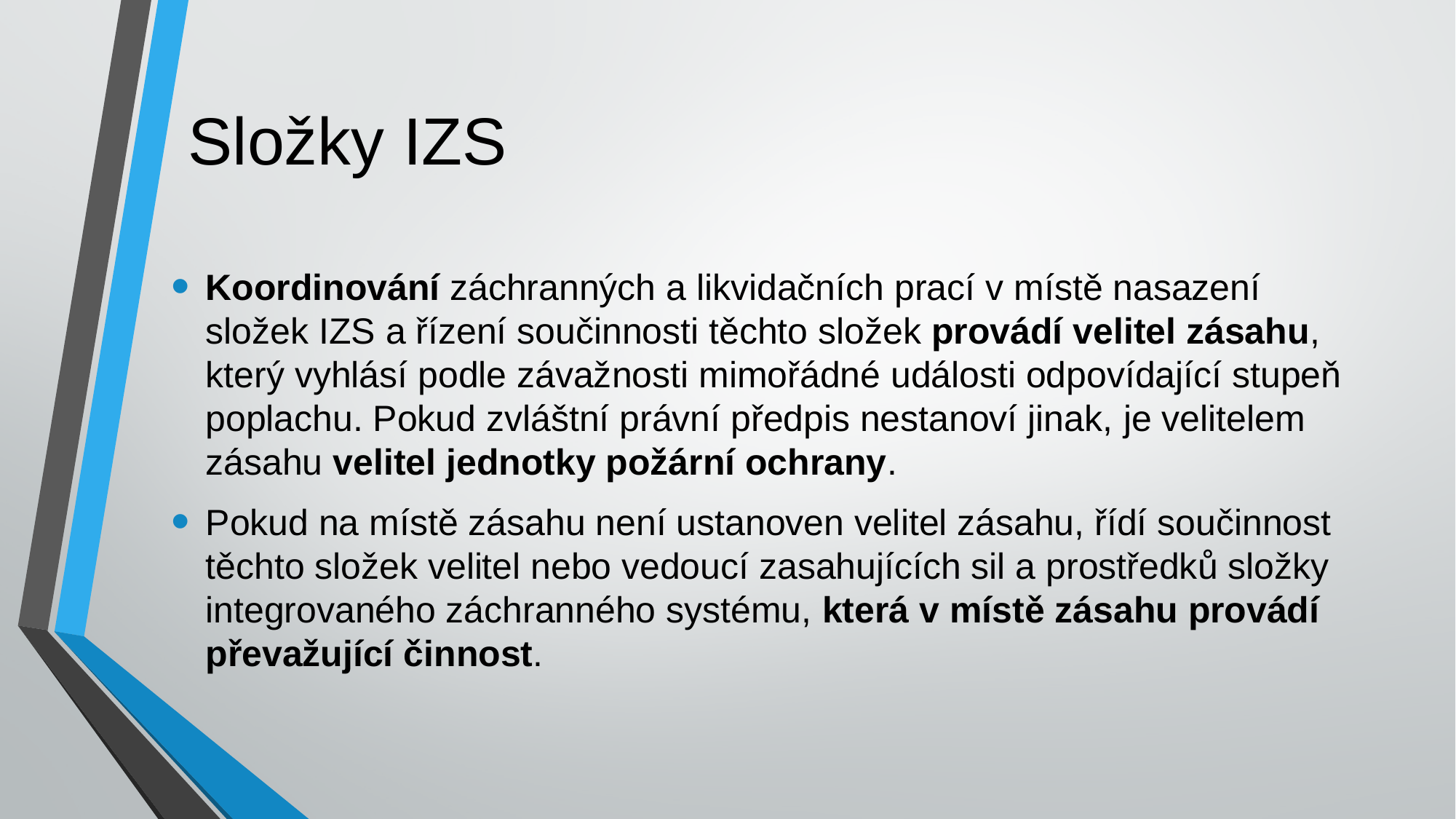

# Složky IZS
Koordinování záchranných a likvidačních prací v místě nasazení složek IZS a řízení součinnosti těchto složek provádí velitel zásahu, který vyhlásí podle závažnosti mimořádné události odpovídající stupeň poplachu. Pokud zvláštní právní předpis nestanoví jinak, je velitelem zásahu velitel jednotky požární ochrany.
Pokud na místě zásahu není ustanoven velitel zásahu, řídí součinnost těchto složek velitel nebo vedoucí zasahujících sil a prostředků složky integrovaného záchranného systému, která v místě zásahu provádí převažující činnost.